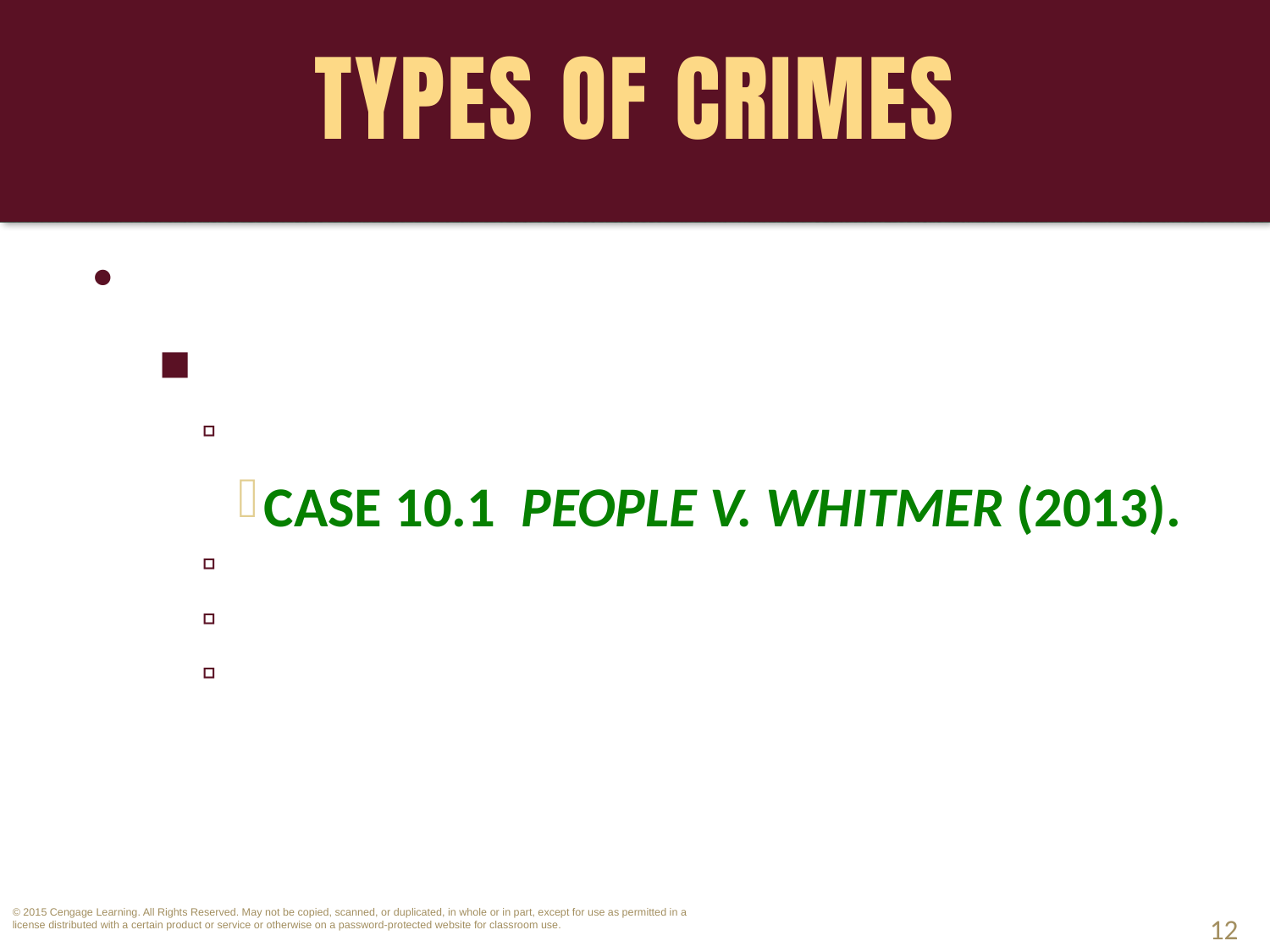

# Types of Crimes
Property Crime.
Larceny.
Obtaining Goods by False Pretenses.
CASE 10.1  People v. Whitmer (2013).
Receiving Stolen Goods.
Arson.
Forgery.
12